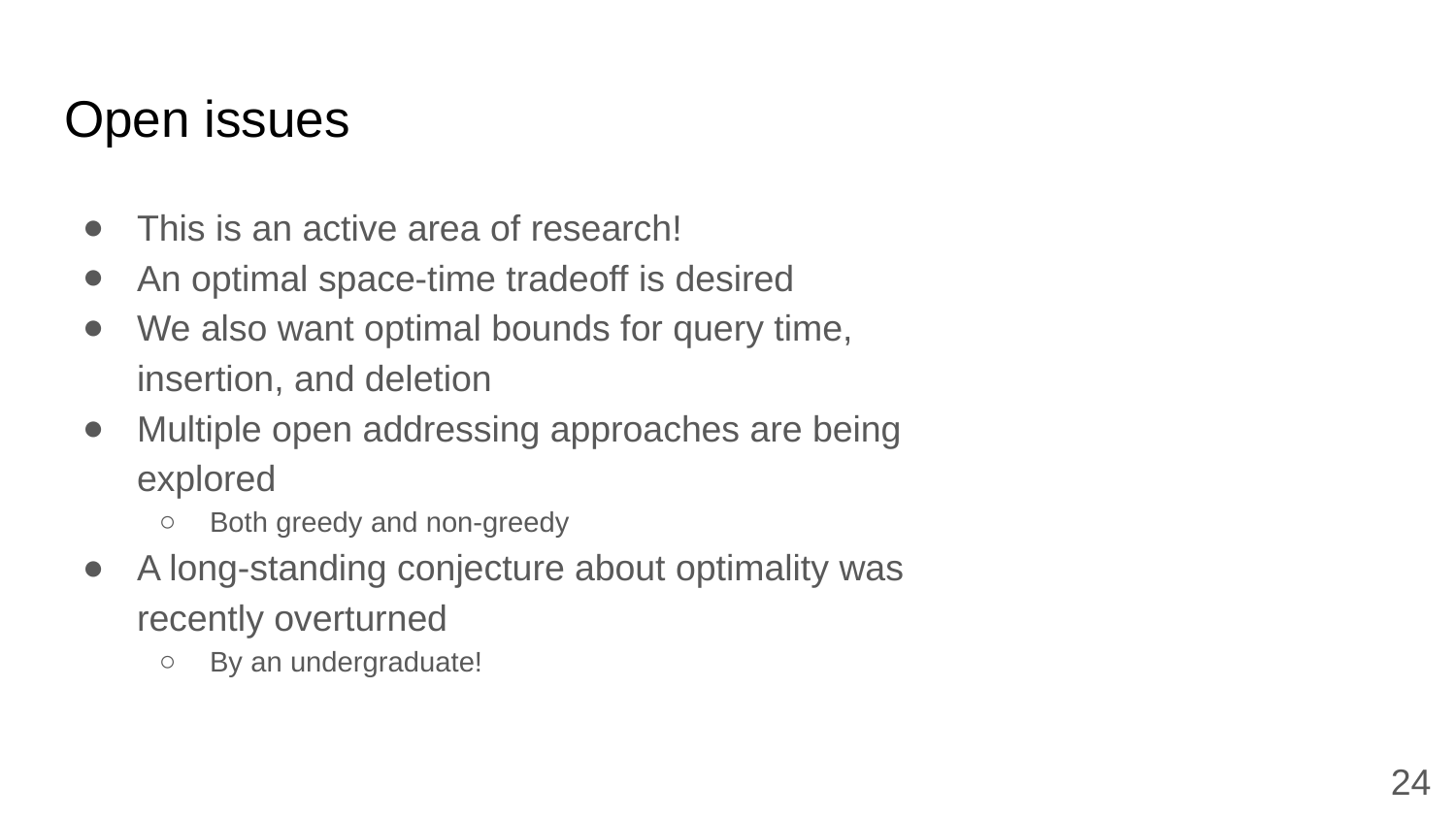

# Open issues
This is an active area of research!
An optimal space-time tradeoff is desired
We also want optimal bounds for query time, insertion, and deletion
Multiple open addressing approaches are being explored
Both greedy and non-greedy
A long-standing conjecture about optimality was recently overturned
By an undergraduate!
24